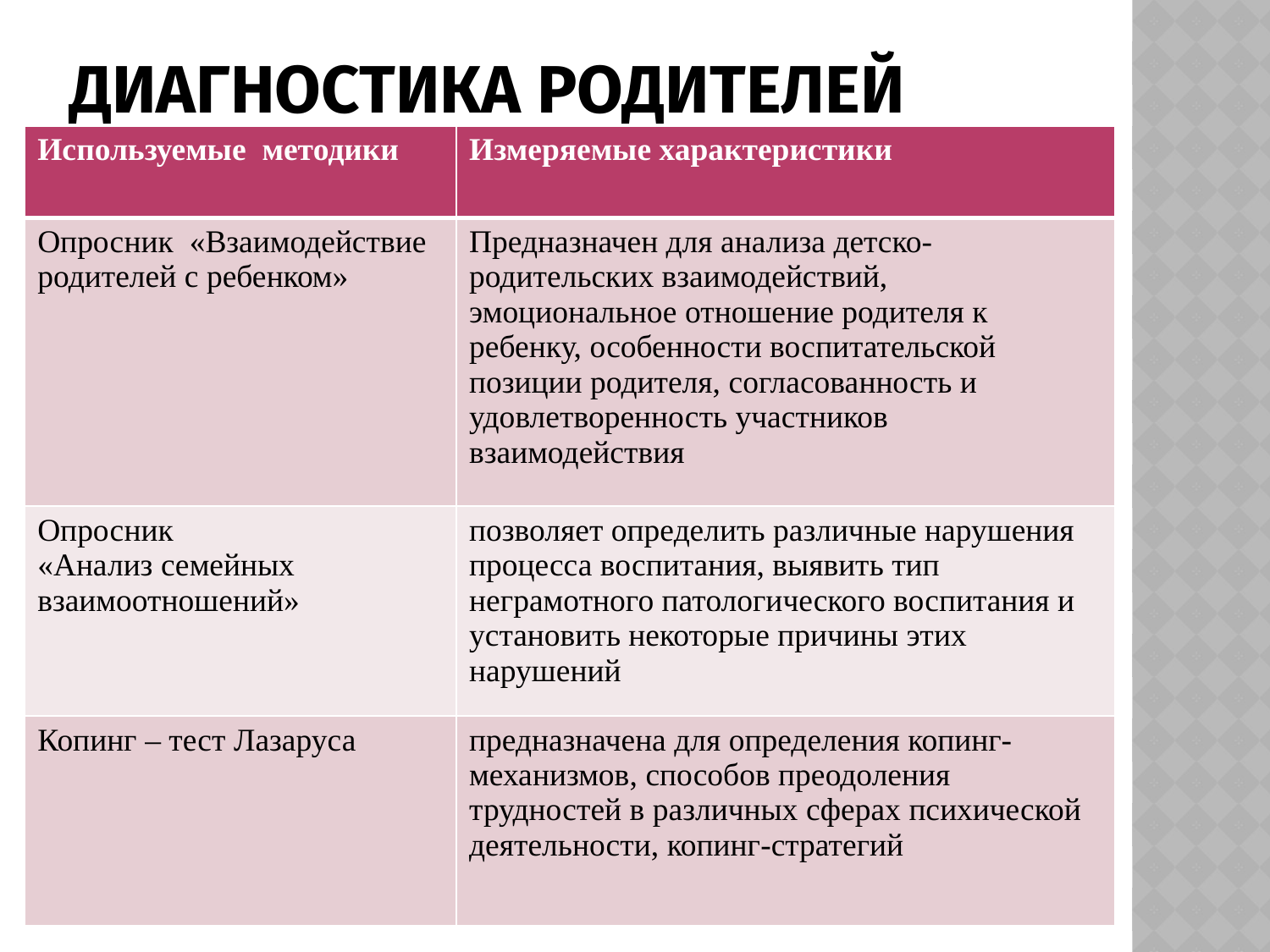

# Диагностика родителей
| Используемые методики | Измеряемые характеристики |
| --- | --- |
| Опросник «Взаимодействие родителей с ребенком» | Предназначен для анализа детско-родительских взаимодействий, эмоциональное отношение родителя к ребенку, особенности воспитательской позиции родителя, согласованность и удовлетворенность участников взаимодействия |
| Опросник «Анализ семейных взаимоотношений» | позволяет определить различные нарушения процесса воспитания, выявить тип неграмотного патологического воспитания и установить некоторые причины этих нарушений |
| Копинг – тест Лазаруса | предназначена для определения копинг-механизмов, способов преодоления трудностей в различных сферах психической деятельности, копинг-стратегий |